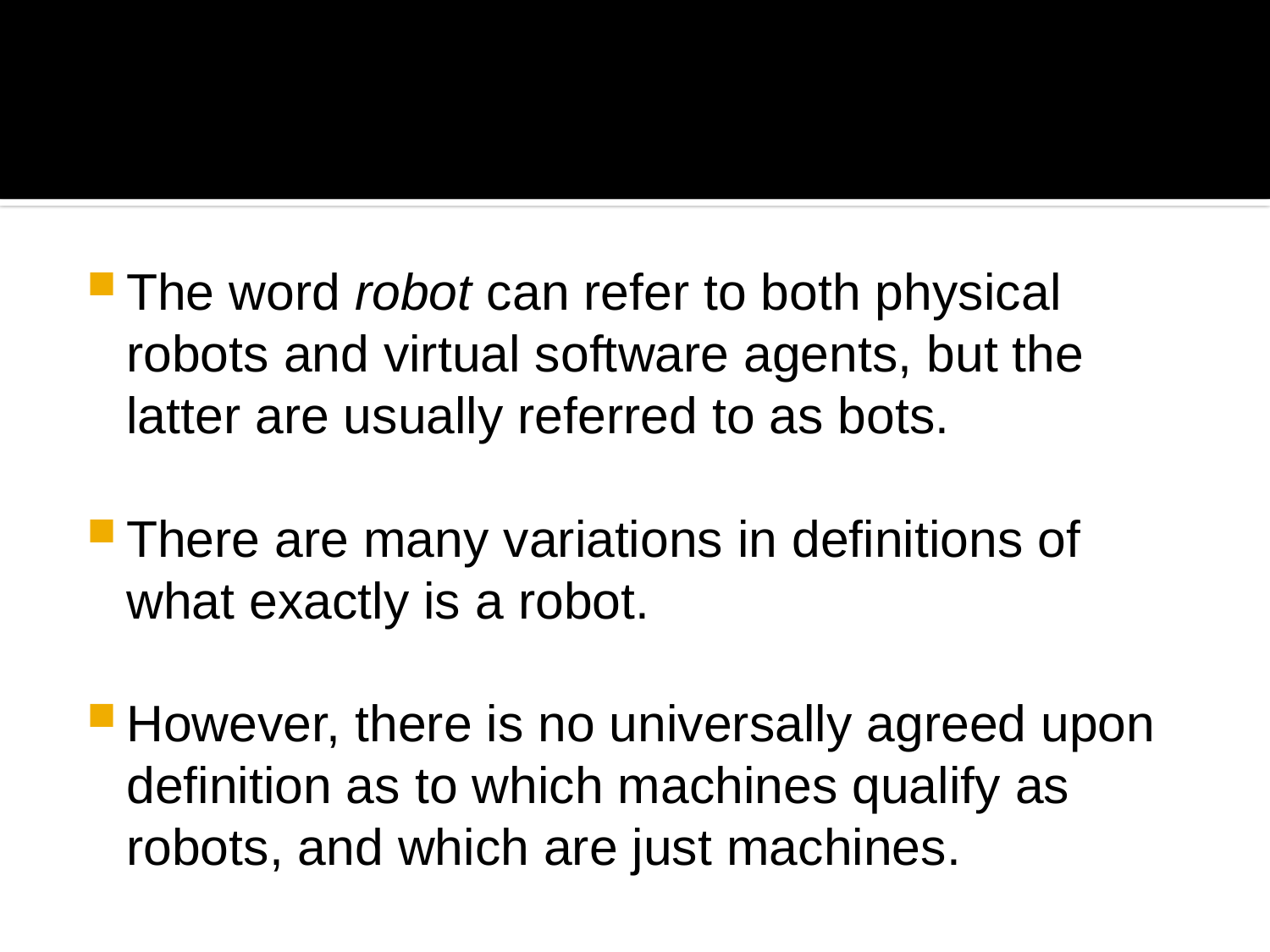

The word robot can refer to both physical robots and virtual software agents, but the latter are usually referred to as bots.

There are many variations in definitions of what exactly is a robot.

However, there is no universally agreed upon definition as to which machines qualify as robots, and which are just machines.